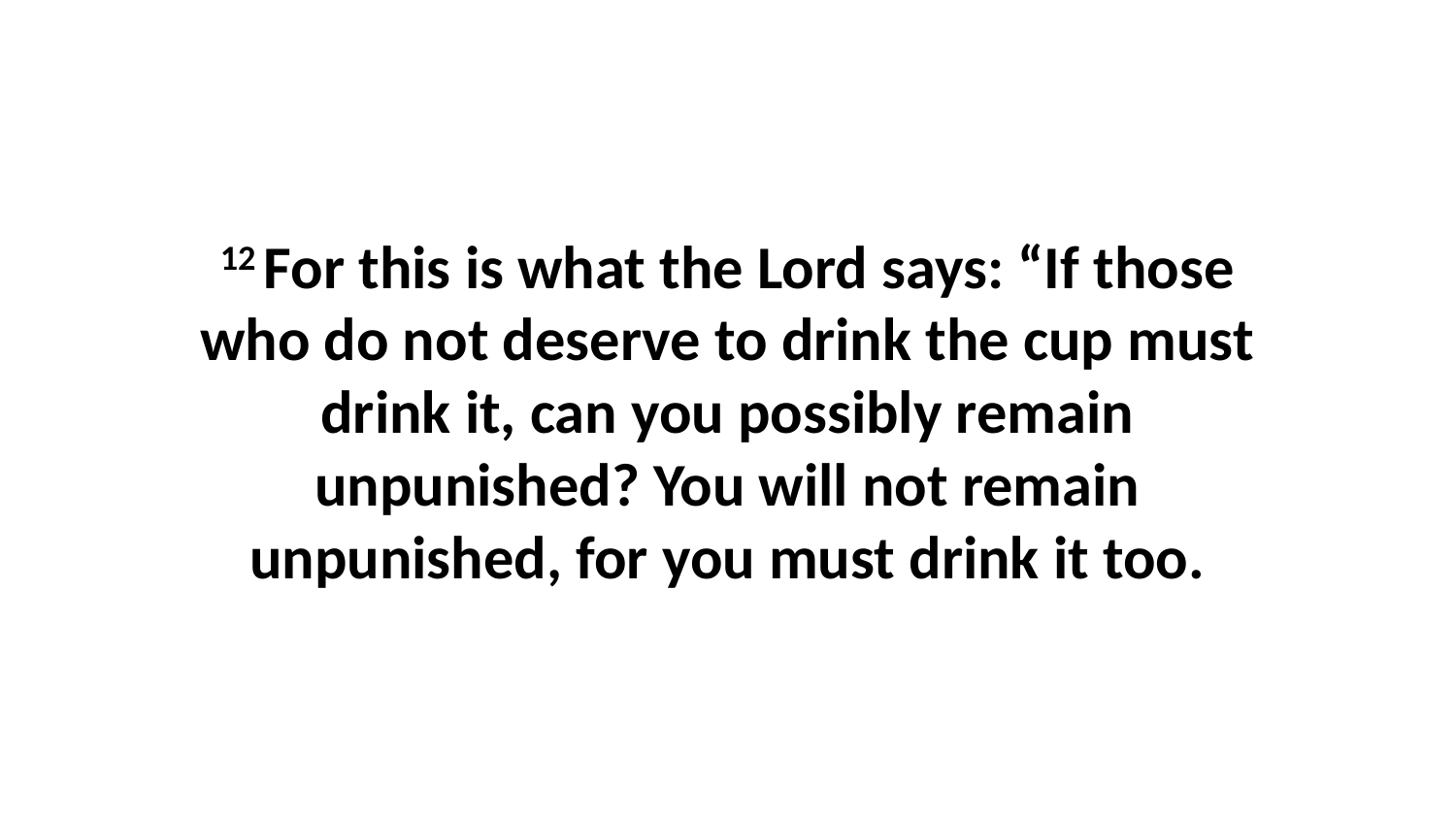

12 For this is what the Lord says: “If those who do not deserve to drink the cup must drink it, can you possibly remain unpunished? You will not remain unpunished, for you must drink it too.